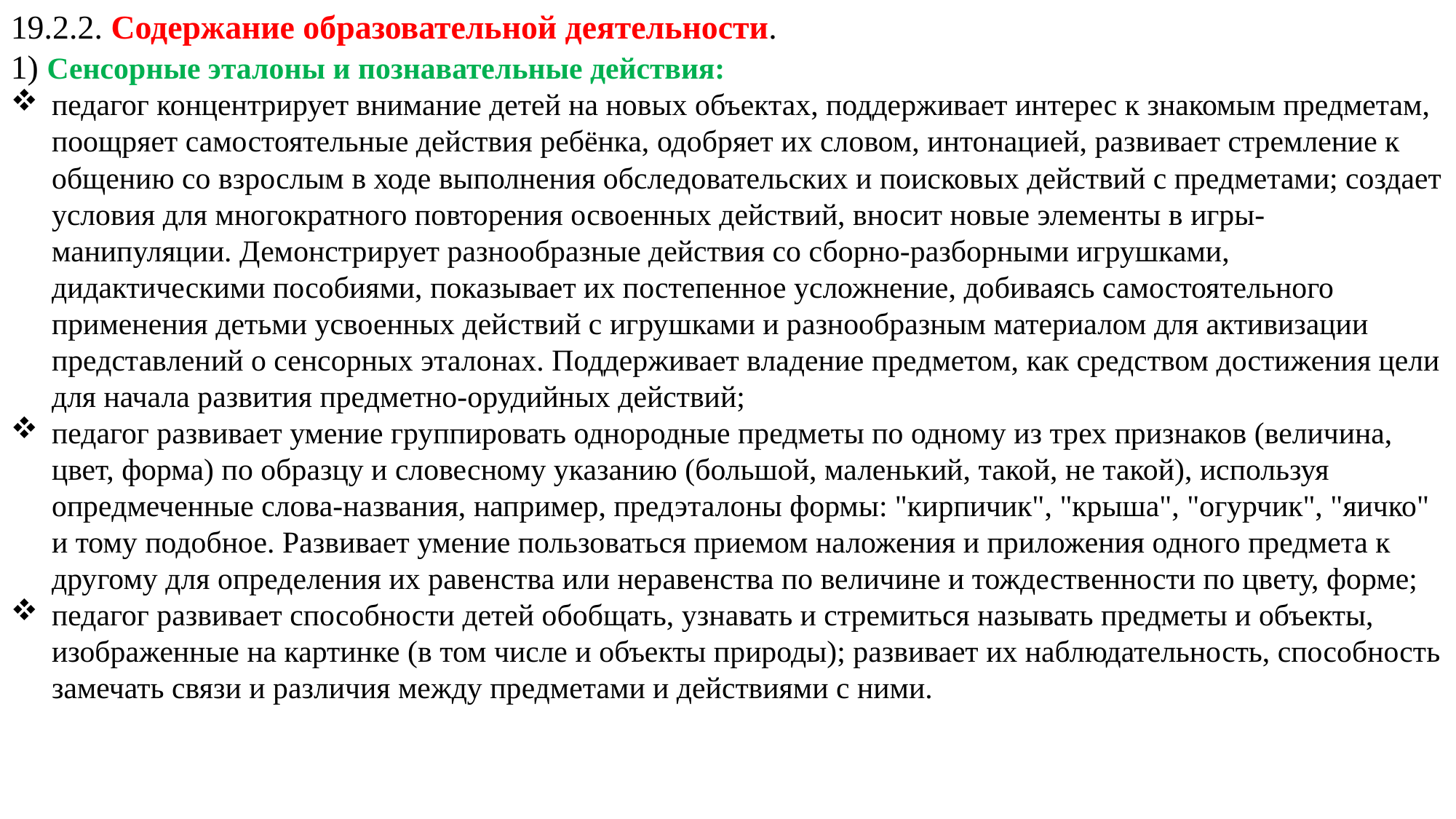

19.2.2. Содержание образовательной деятельности.
1) Сенсорные эталоны и познавательные действия:
педагог концентрирует внимание детей на новых объектах, поддерживает интерес к знакомым предметам, поощряет самостоятельные действия ребёнка, одобряет их словом, интонацией, развивает стремление к общению со взрослым в ходе выполнения обследовательских и поисковых действий с предметами; создает условия для многократного повторения освоенных действий, вносит новые элементы в игры-манипуляции. Демонстрирует разнообразные действия со сборно-разборными игрушками, дидактическими пособиями, показывает их постепенное усложнение, добиваясь самостоятельного применения детьми усвоенных действий с игрушками и разнообразным материалом для активизации представлений о сенсорных эталонах. Поддерживает владение предметом, как средством достижения цели для начала развития предметно-орудийных действий;
педагог развивает умение группировать однородные предметы по одному из трех признаков (величина, цвет, форма) по образцу и словесному указанию (большой, маленький, такой, не такой), используя опредмеченные слова-названия, например, предэталоны формы: "кирпичик", "крыша", "огурчик", "яичко" и тому подобное. Развивает умение пользоваться приемом наложения и приложения одного предмета к другому для определения их равенства или неравенства по величине и тождественности по цвету, форме;
педагог развивает способности детей обобщать, узнавать и стремиться называть предметы и объекты, изображенные на картинке (в том числе и объекты природы); развивает их наблюдательность, способность замечать связи и различия между предметами и действиями с ними.